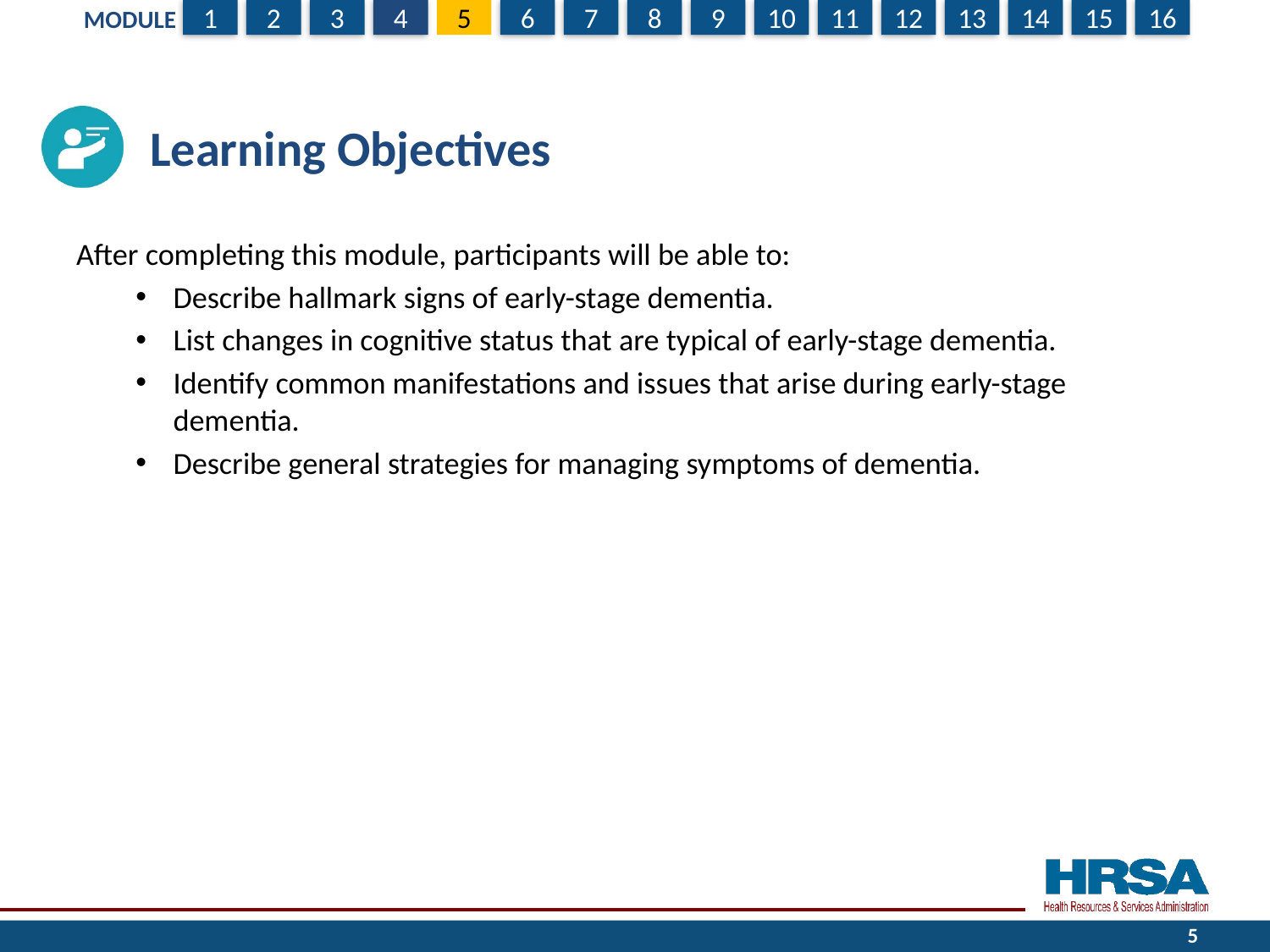

# Learning Objectives
After completing this module, participants will be able to:
Describe hallmark signs of early-stage dementia.
List changes in cognitive status that are typical of early-stage dementia.
Identify common manifestations and issues that arise during early-stage dementia.
Describe general strategies for managing symptoms of dementia.